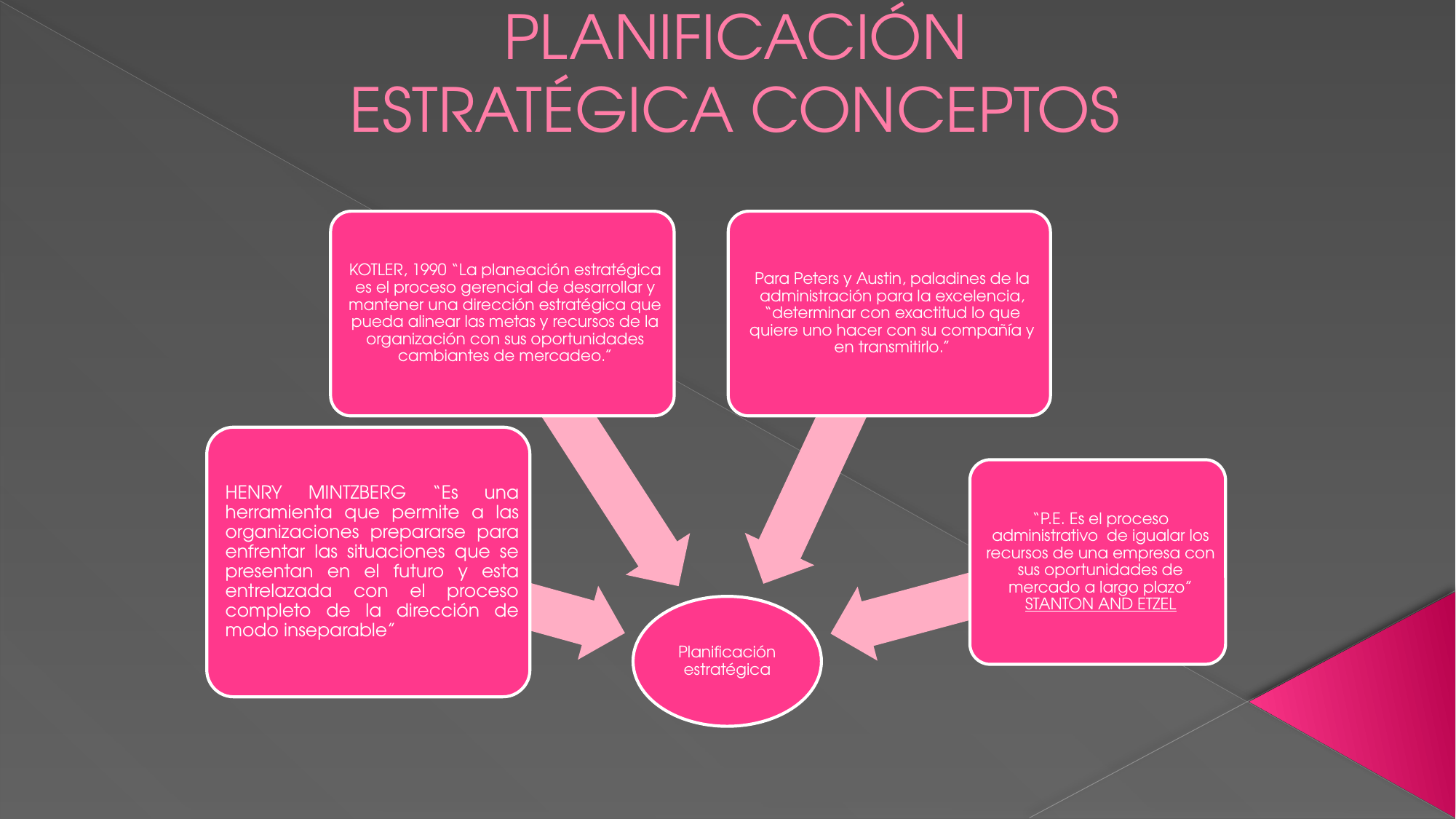

# PLANIFICACIÓN ESTRATÉGICA CONCEPTOS
Planificación estratégica
HENRY MINTZBERG “Es una herramienta que permite a las organizaciones prepararse para enfrentar las situaciones que se presentan en el futuro y esta entrelazada con el proceso completo de la dirección de modo inseparable”
KOTLER, 1990 “La planeación estratégica es el proceso gerencial de desarrollar y mantener una dirección estratégica que pueda alinear las metas y recursos de la organización con sus oportunidades cambiantes de mercadeo.”
Para Peters y Austin, paladines de la administración para la excelencia, “determinar con exactitud lo que quiere uno hacer con su compañía y en transmitirlo.”
“P.E. Es el proceso administrativo  de igualar los recursos de una empresa con sus oportunidades de mercado a largo plazo” STANTON AND ETZEL